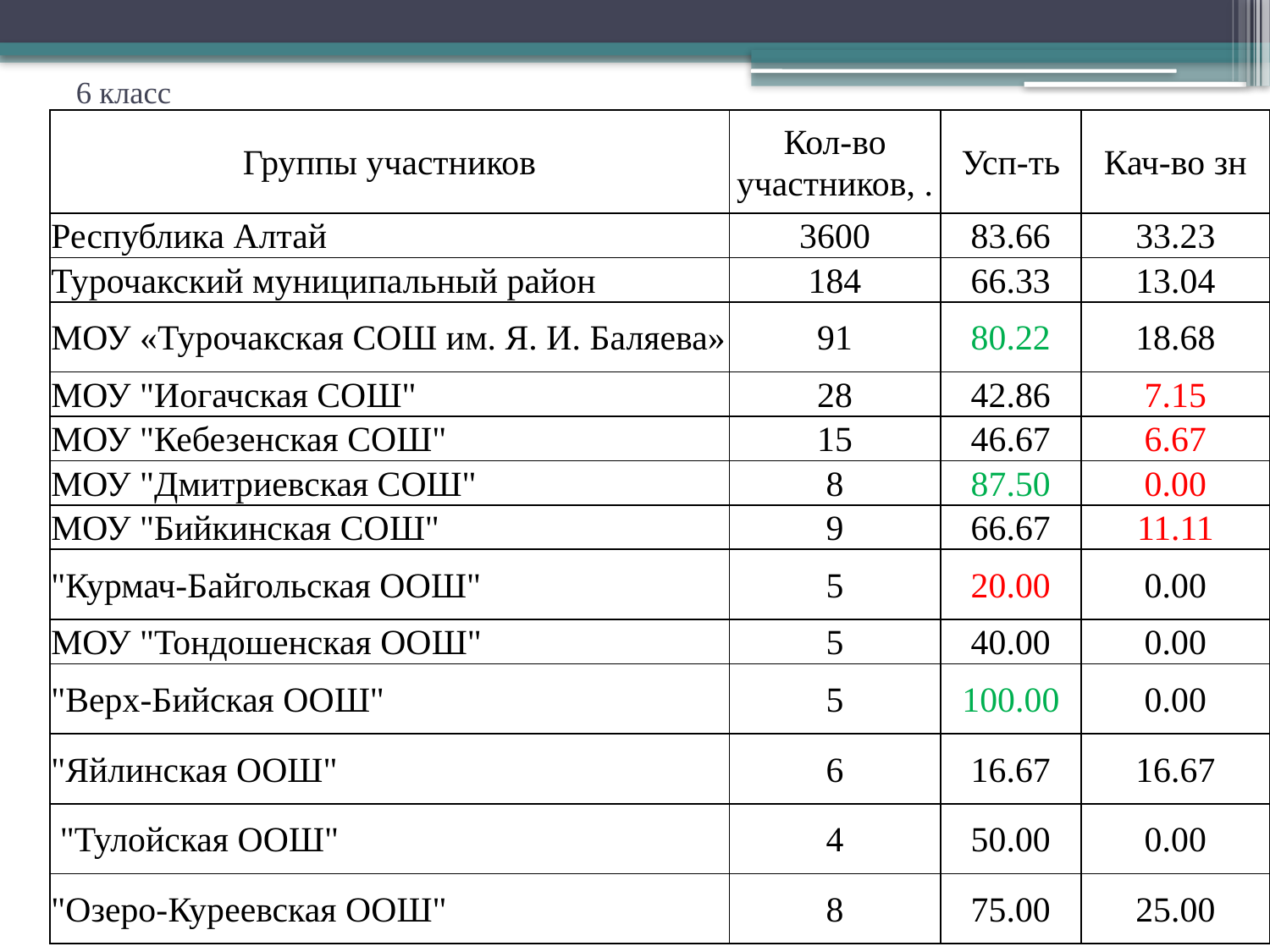

# 6 класс
| Группы участников | Кол-во участников, . | Усп-ть | Кач-во зн |
| --- | --- | --- | --- |
| Республика Алтай | 3600 | 83.66 | 33.23 |
| Турочакский муниципальный район | 184 | 66.33 | 13.04 |
| МОУ «Турочакская СОШ им. Я. И. Баляева» | 91 | 80.22 | 18.68 |
| МОУ "Иогачская СОШ" | 28 | 42.86 | 7.15 |
| МОУ "Кебезенская СОШ" | 15 | 46.67 | 6.67 |
| МОУ "Дмитриевская СОШ" | 8 | 87.50 | 0.00 |
| МОУ "Бийкинская СОШ" | 9 | 66.67 | 11.11 |
| "Курмач-Байгольская ООШ" | 5 | 20.00 | 0.00 |
| МОУ "Тондошенская ООШ" | 5 | 40.00 | 0.00 |
| "Верх-Бийская ООШ" | 5 | 100.00 | 0.00 |
| "Яйлинская ООШ" | 6 | 16.67 | 16.67 |
| "Тулойская ООШ" | 4 | 50.00 | 0.00 |
| "Озеро-Куреевская ООШ" | 8 | 75.00 | 25.00 |